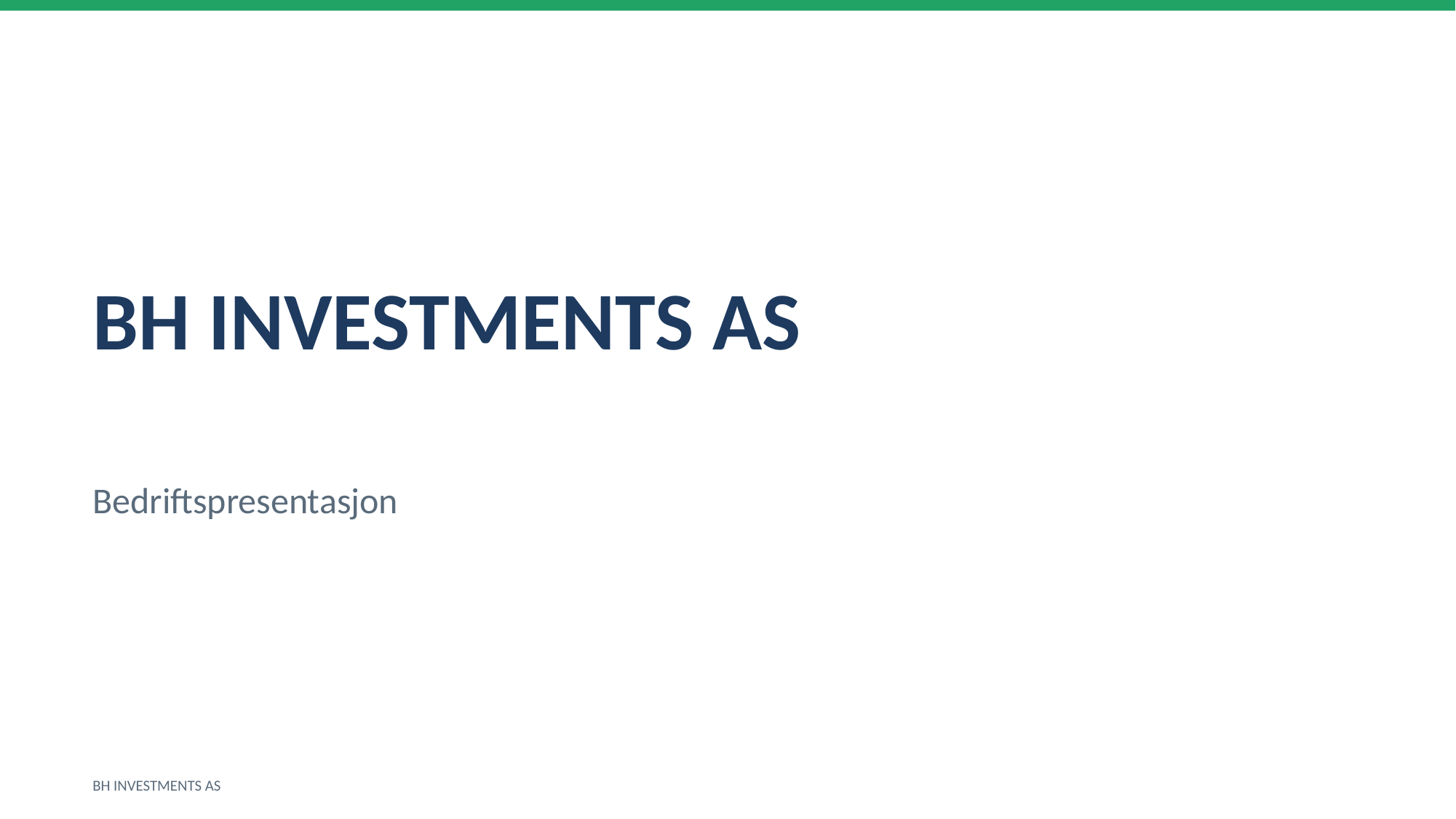

BH INVESTMENTS AS
Bedriftspresentasjon
BH INVESTMENTS AS